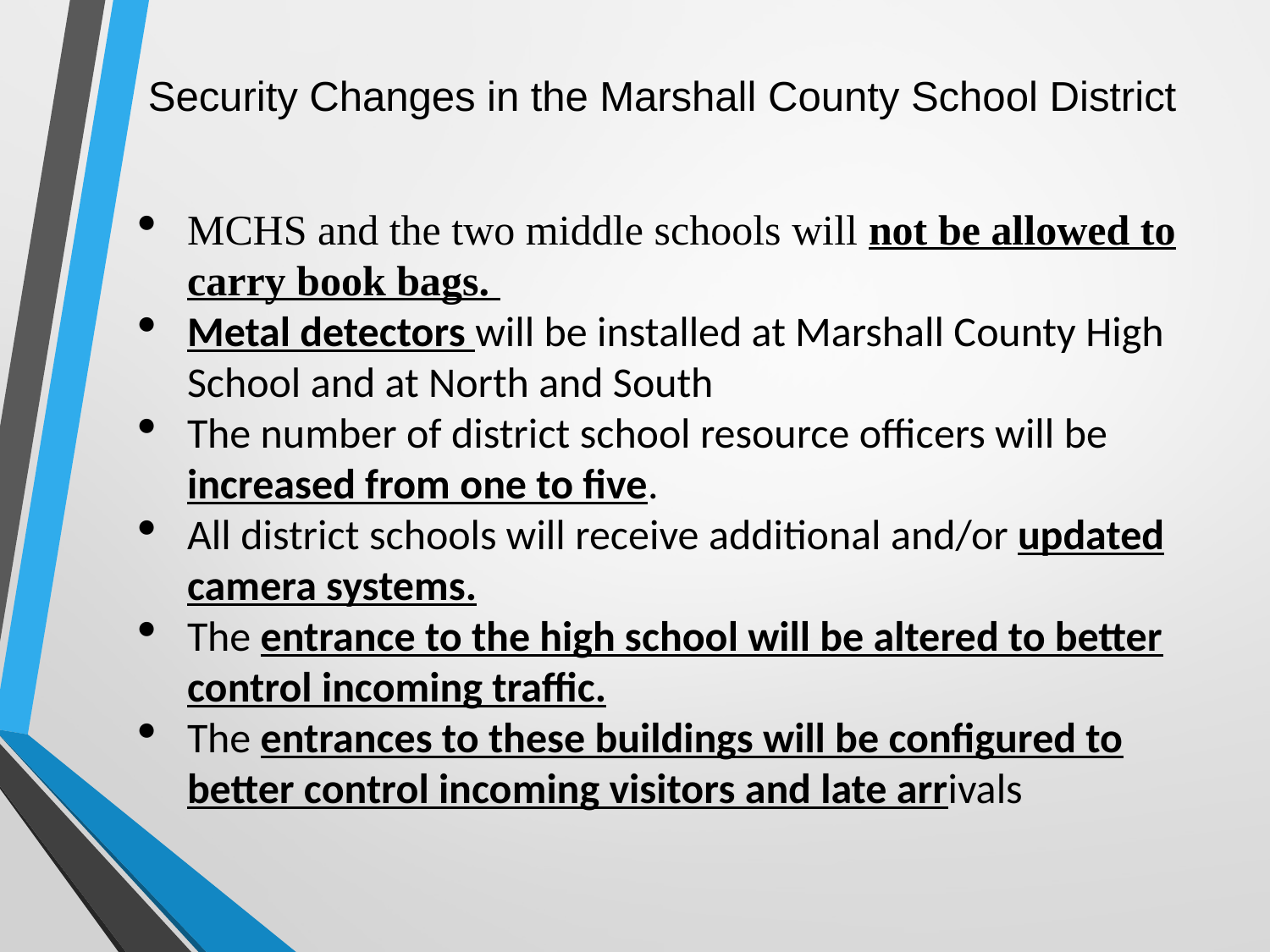

# Security Changes in the Marshall County School District
MCHS and the two middle schools will not be allowed to carry book bags.
Metal detectors will be installed at Marshall County High School and at North and South
The number of district school resource officers will be increased from one to five.
All district schools will receive additional and/or updated camera systems.
The entrance to the high school will be altered to better control incoming traffic.
The entrances to these buildings will be configured to better control incoming visitors and late arrivals